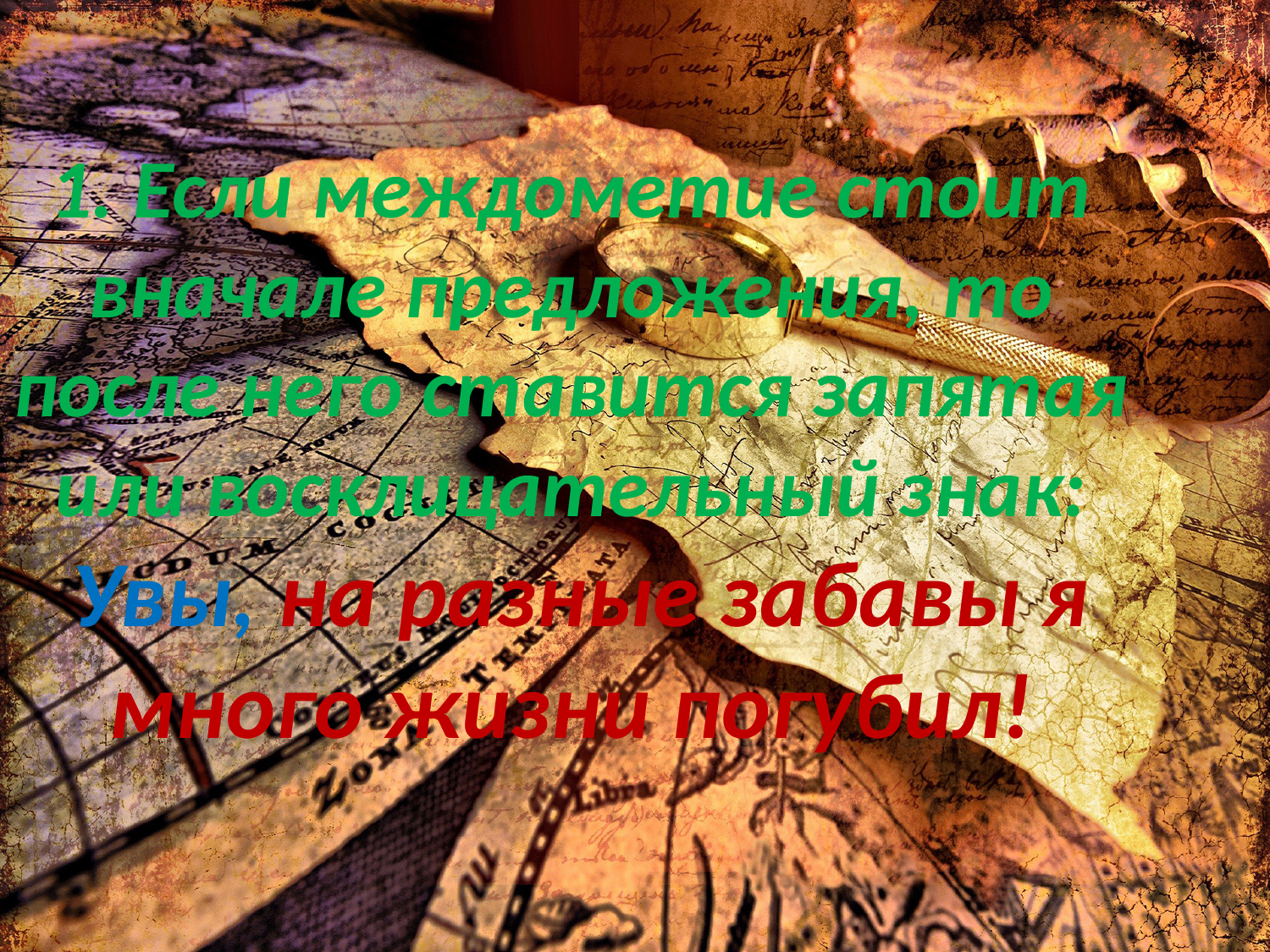

1. Если междометие стоит вначале предложения, то после него ставится запятая или восклицательный знак:
 Увы, на разные забавы я много жизни погубил!